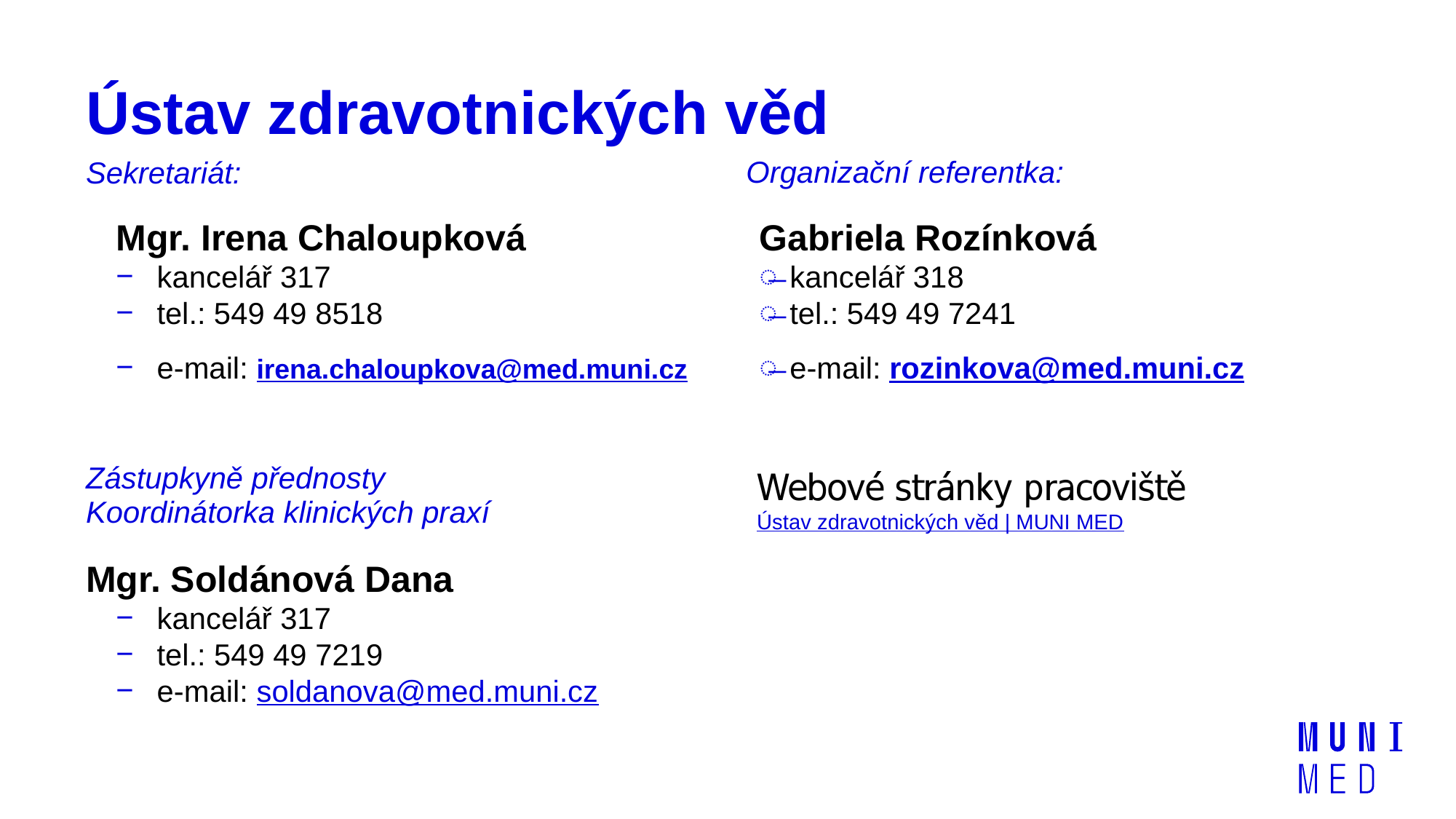

# Ústav zdravotnických věd
Organizační referentka:

Sekretariát:

Mgr. Irena Chaloupková
kancelář 317
tel.: 549 49 8518
e-mail: irena.chaloupkova@med.muni.cz

Gabriela Rozínková
kancelář 318
tel.: 549 49 7241
e-mail: rozinkova@med.muni.cz

Webové stránky pracoviště
Ústav zdravotnických věd | MUNI MED
Zástupkyně přednosty
Koordinátorka klinických praxí

Mgr. Soldánová Dana
kancelář 317
tel.: 549 49 7219
e-mail: soldanova@med.muni.cz